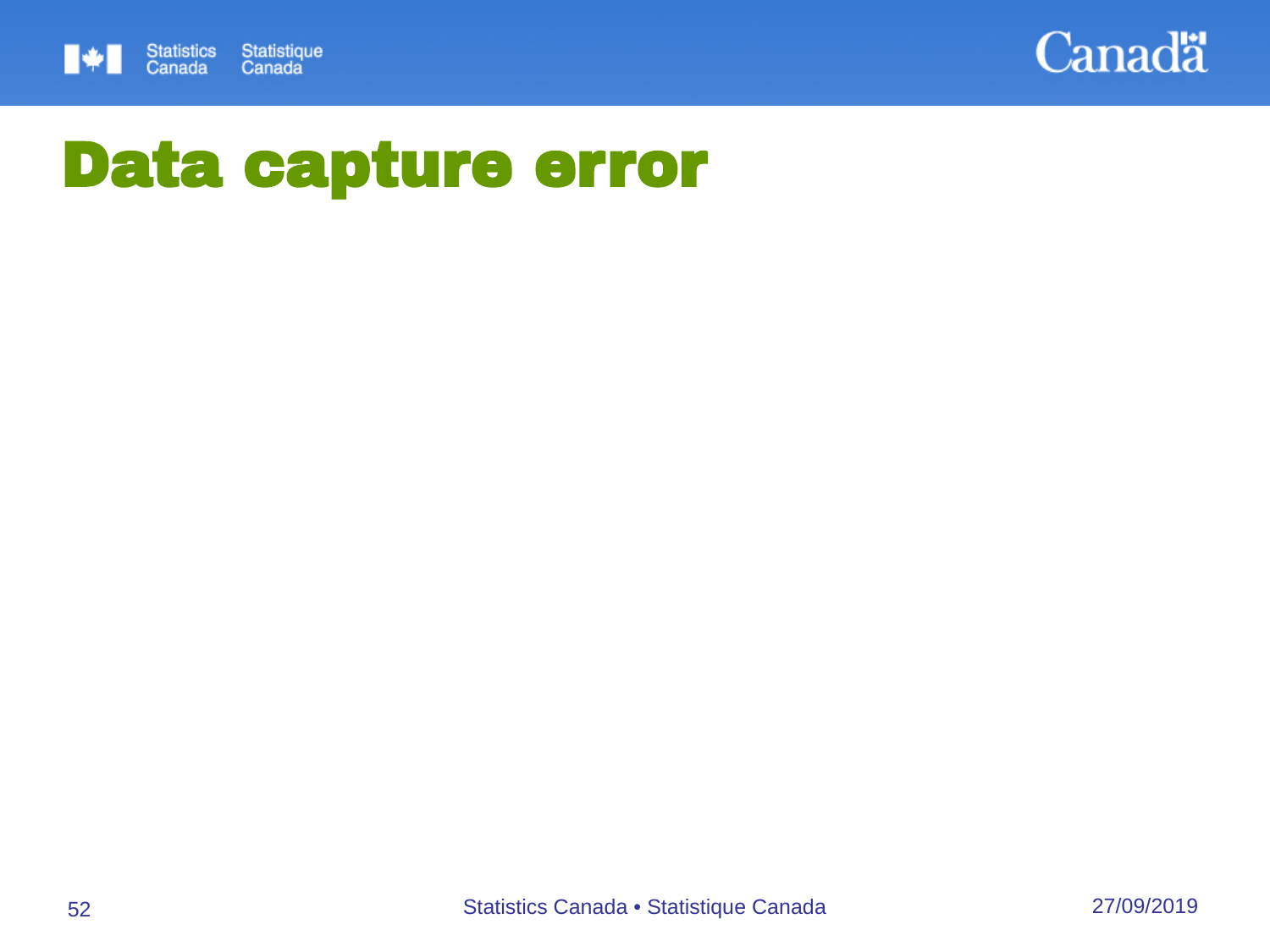

# Data capture error
Solutions

Follow-ups or re-interviews with respondents

QC methods similar to those for coding
sample or 100% data re-entry
27/09/2019
Statistics Canada • Statistique Canada
52